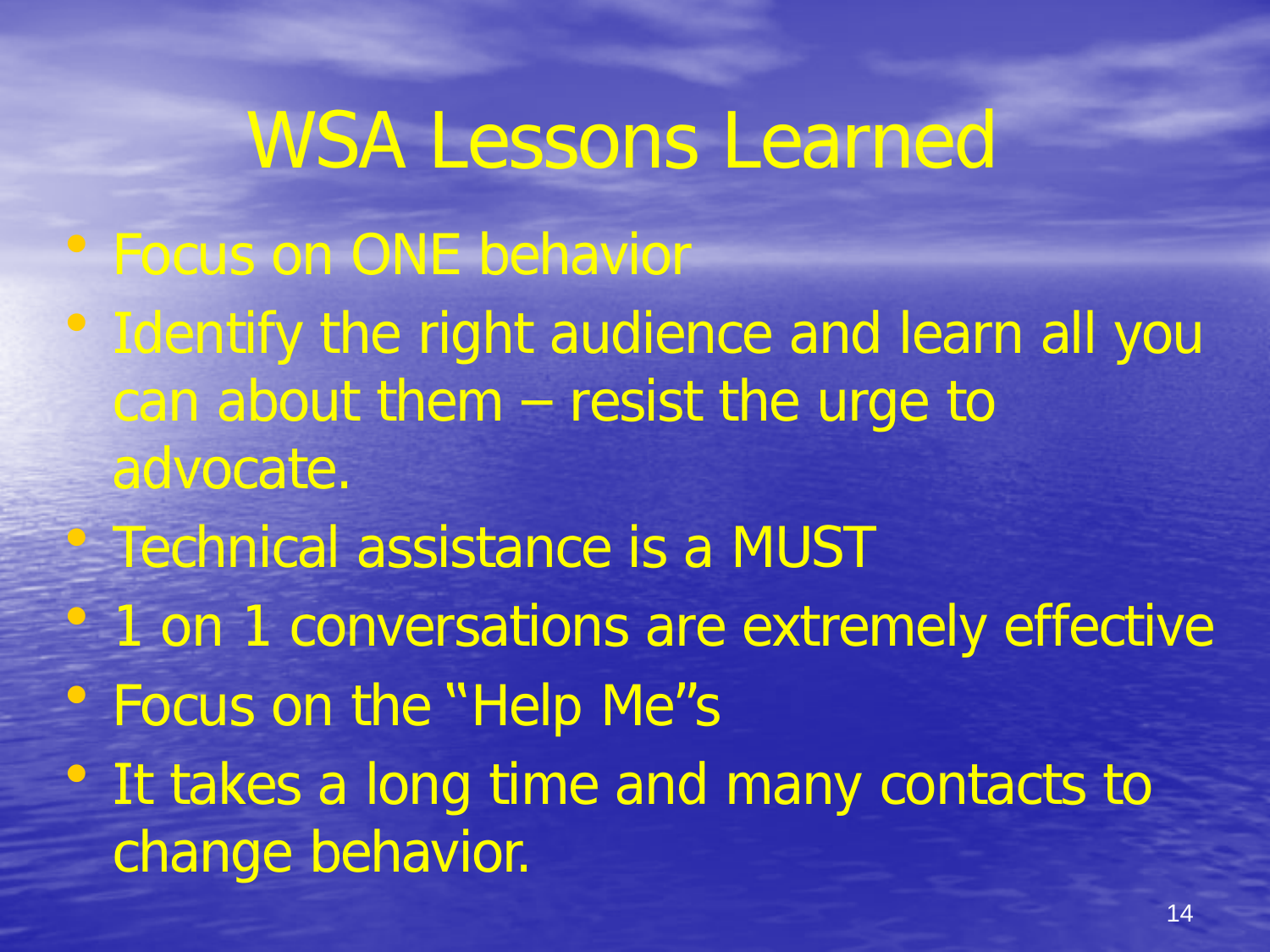

# WSA Lessons Learned
Focus on ONE behavior
Identify the right audience and learn all you can about them – resist the urge to advocate.
Technical assistance is a MUST
1 on 1 conversations are extremely effective
Focus on the “Help Me”s
It takes a long time and many contacts to change behavior.
14